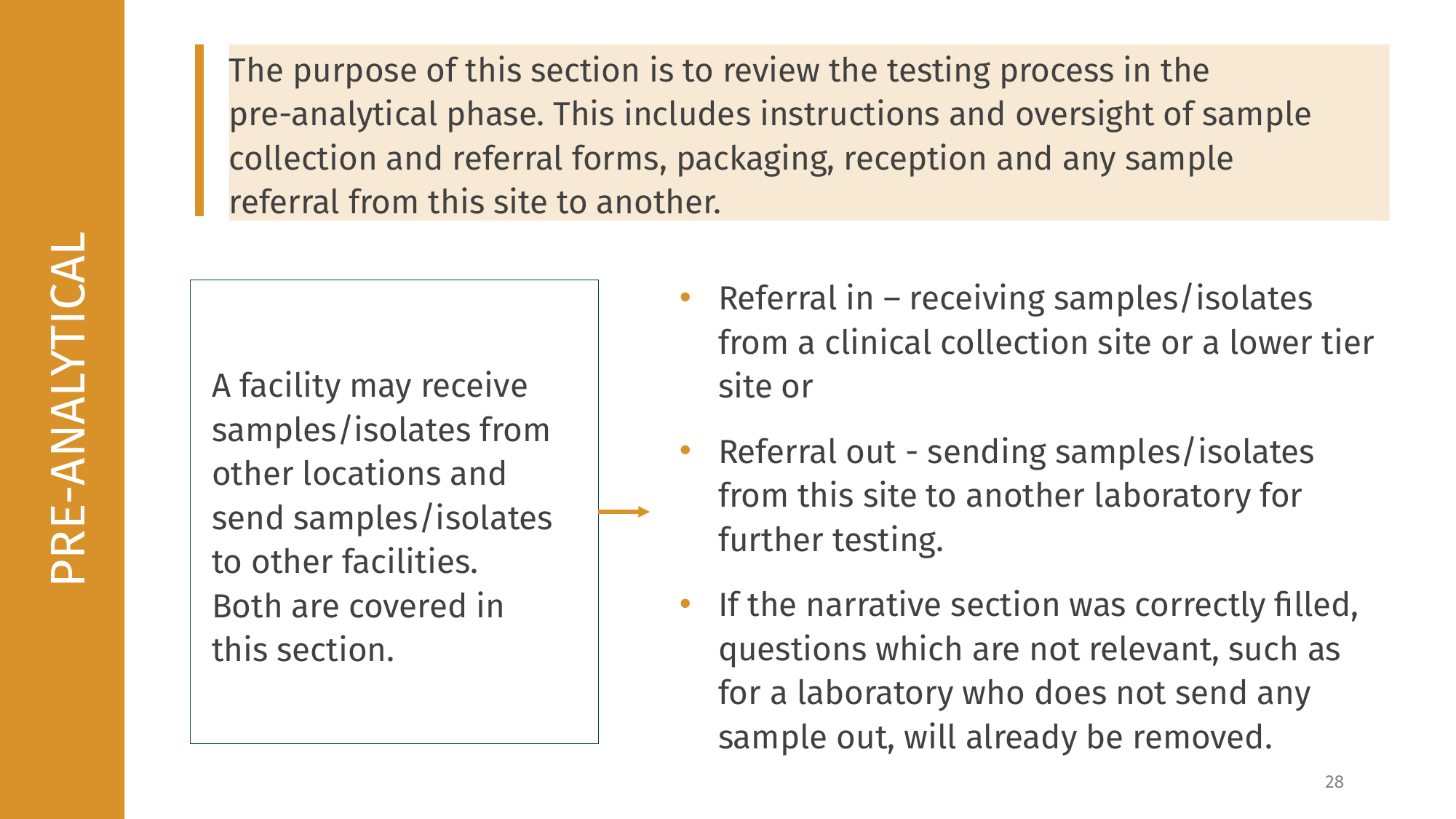

The purpose of this section is to review the testing process in the
pre-analytical phase. This includes instructions and oversight of sample collection and referral forms, packaging, reception and any sample
referral from this site to another.
A facility may receive samples/isolates from other locations and send samples/isolates to other facilities.
Both are covered in
this section.
Referral in – receiving samples/isolates from a clinical collection site or a lower tier site or
Referral out - sending samples/isolates from this site to another laboratory for further testing.
If the narrative section was correctly filled, questions which are not relevant, such as for a laboratory who does not send any sample out, will already be removed.
PRE-ANALYTICAL
28